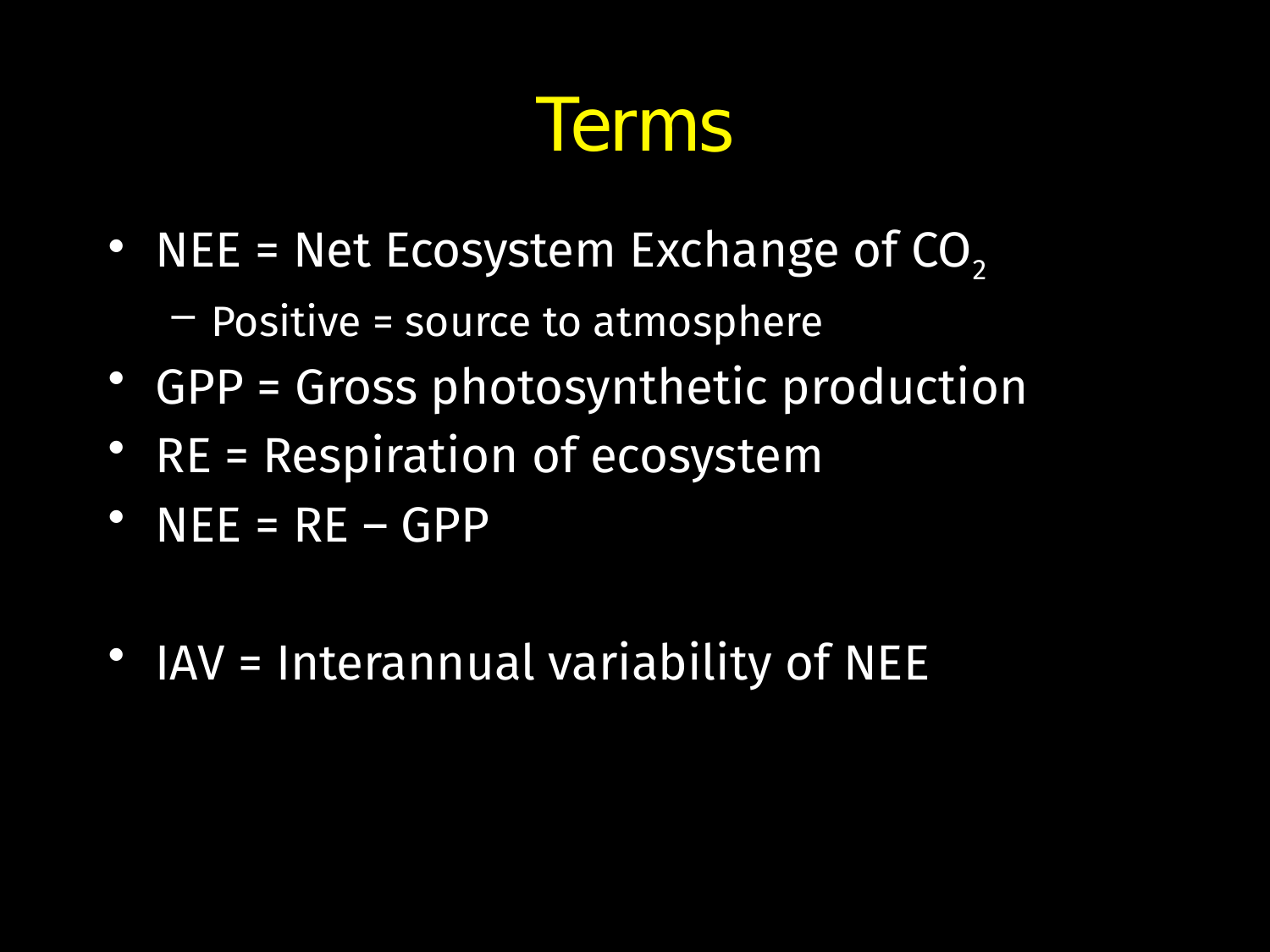

# Terms
NEE = Net Ecosystem Exchange of CO2
Positive = source to atmosphere
GPP = Gross photosynthetic production
RE = Respiration of ecosystem
NEE = RE – GPP

IAV = Interannual variability of NEE